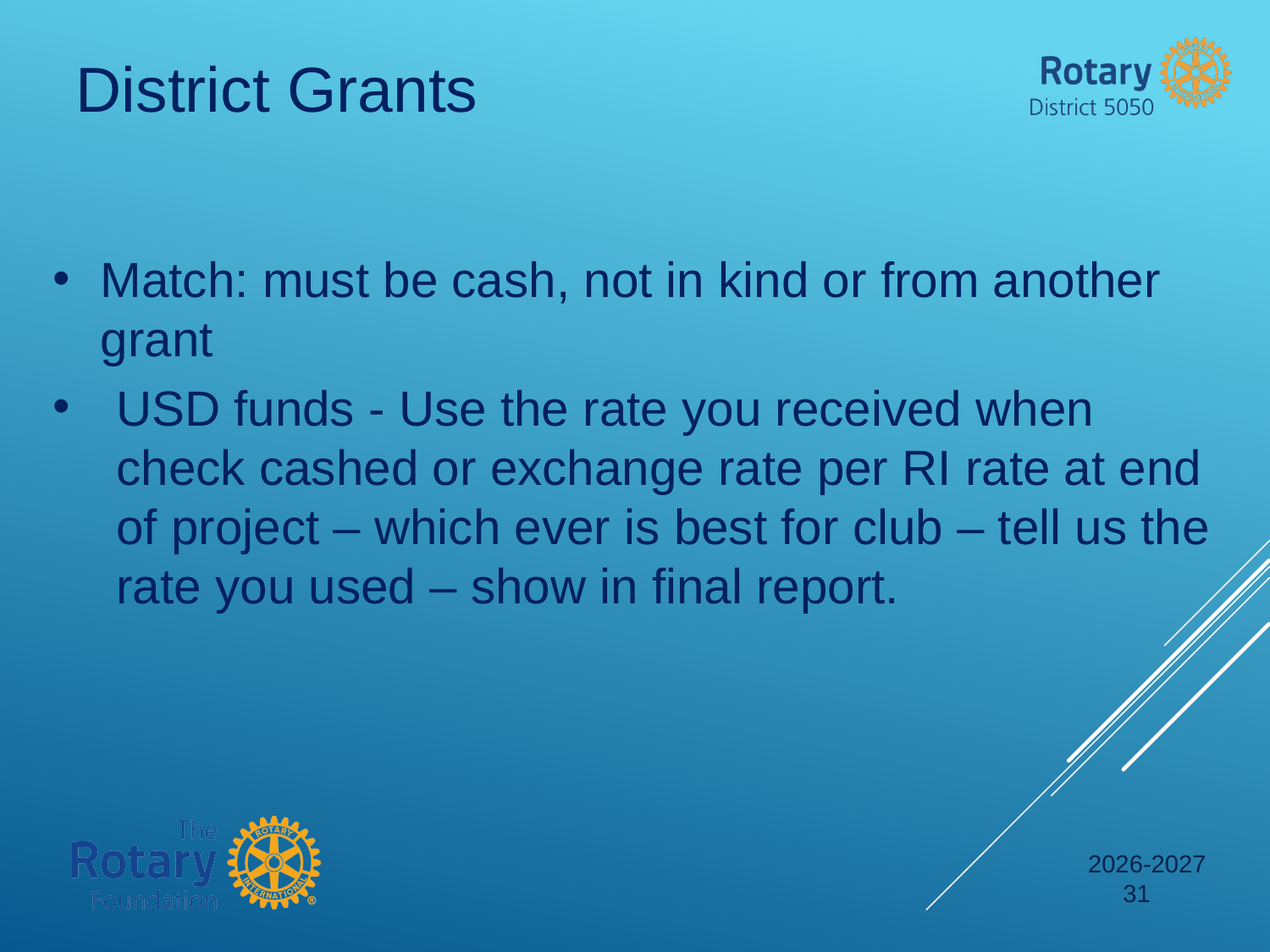

District Grants

Match: must be cash, not in kind or from another grant
USD funds - Use the rate you received when check cashed or exchange rate per RI rate at end of project – which ever is best for club – tell us the rate you used – show in final report.